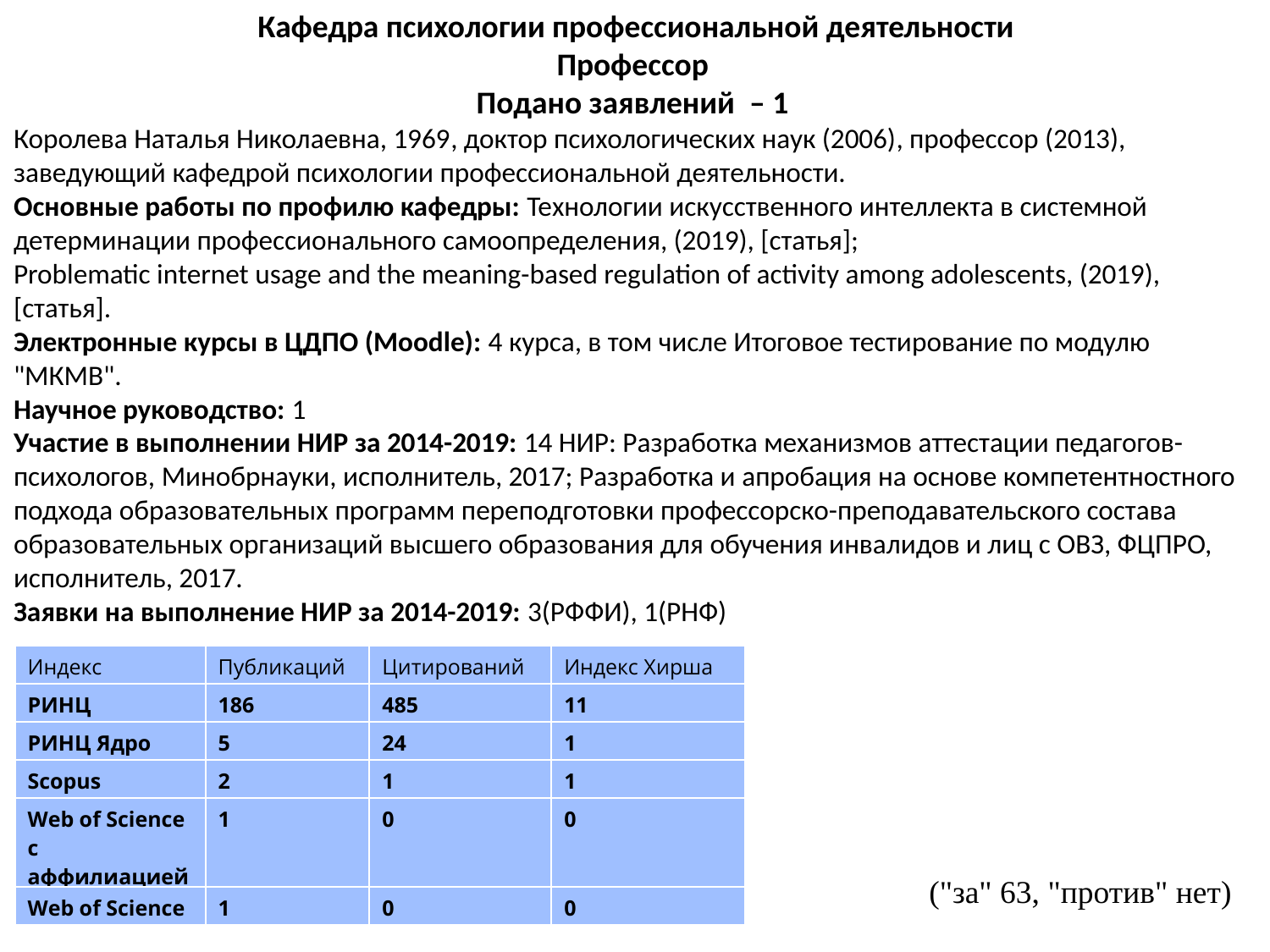

Кафедра психологии профессиональной деятельности
Профессор
Подано заявлений  – 1
Королева Наталья Николаевна, 1969​, доктор психологических наук (2006)​, профессор (2013), заведующий кафедрой психологии профессиональной деятельности.
Основные работы по профилю кафедры: Технологии искусственного интеллекта в системной детерминации профессионального самоопределения, (2019), [статья];
Problematic internet usage and the meaning-based regulation of activity among adolescents, (2019), [статья].​
Электронные курсы в ЦДПО (Moodle): 4 курса, в том числе Итоговое тестирование по модулю "МКМВ".
Научное руководство: 1
Участие в выполнении НИР за 2014-2019: 14 НИР: Разработка механизмов аттестации педагогов-психологов, Минобрнауки, исполнитель, 2017; Разработка и апробация на основе компетентностного подхода образовательных программ переподготовки профессорско-преподавательского состава образовательных организаций высшего образования для обучения инвалидов и лиц с ОВЗ, ФЦПРО, исполнитель, 2017.​
Заявки на выполнение НИР за 2014-2019: 3(РФФИ), 1(РНФ)​

| Индекс | Публикаций | Цитирований | Индекс Хирша |
| --- | --- | --- | --- |
| РИНЦ | 186 | 485 | 11 |
| РИНЦ Ядро | 5 | 24 | 1 |
| Scopus | 2 | 1 | 1 |
| Web of Science c аффилиацией | 1 | 0 | 0 |
| Web of Science | 1 | 0 | 0 |
("за" 63, "против" нет)